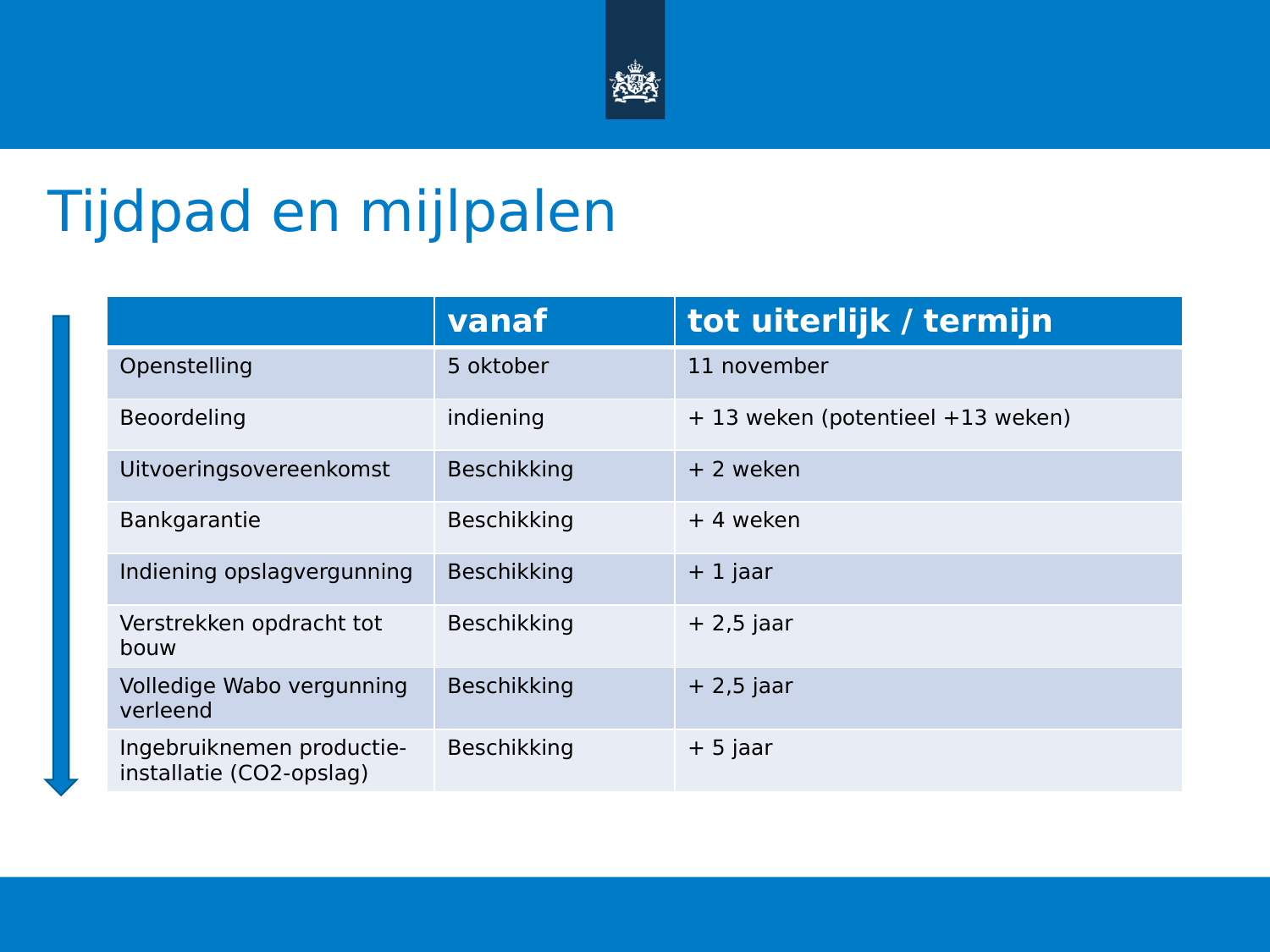

# Tijdpad en mijlpalen
|  | vanaf | tot uiterlijk / termijn |
| --- | --- | --- |
| Openstelling | 5 oktober | 11 november |
| Beoordeling | indiening | + 13 weken (potentieel +13 weken) |
| Uitvoeringsovereenkomst | Beschikking | + 2 weken |
| Bankgarantie | Beschikking | + 4 weken |
| Indiening opslagvergunning | Beschikking | + 1 jaar |
| Verstrekken opdracht tot bouw | Beschikking | + 2,5 jaar |
| Volledige Wabo vergunning verleend | Beschikking | + 2,5 jaar |
| Ingebruiknemen productie-installatie (CO2-opslag) | Beschikking | + 5 jaar |